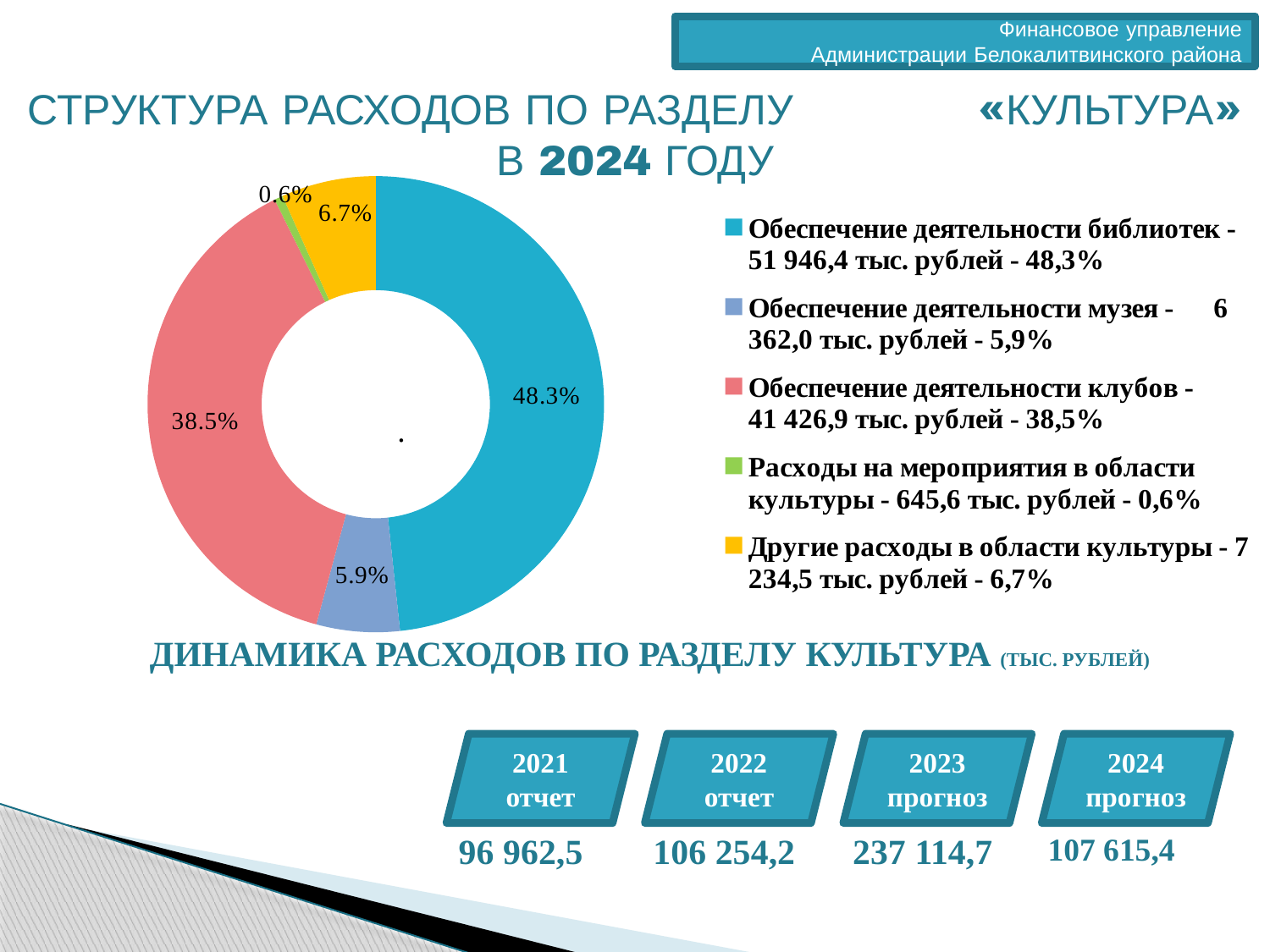

Финансовое управление
 Администрации Белокалитвинского района
СТРУКТУРА РАСХОДОВ ПО РАЗДЕЛУ             «КУЛЬТУРА» В 2024 ГОДУ

### Chart

| Category | процент |
|---|---|
| Обеспечение деятельности библиотек - 51 946,4 тыс. рублей - 48,3% | 0.483 |
| Обеспечение деятельности музея -      6 362,0 тыс. рублей - 5,9% | 0.0590000000000002 |
| Обеспечение деятельности клубов -     41 426,9 тыс. рублей - 38,5% | 0.385000000000001 |
| Расходы на мероприятия в области культуры - 645,6 тыс. рублей - 0,6% | 0.00600000000000001 |
| Другие расходы в области культуры - 7 234,5 тыс. рублей - 6,7% | 0.067 |
.

Динамика расходов по разделу культура (тыс. рублей)
2021 отчет

2022 отчет

2023 прогноз

2024 прогноз
96 962,5
106 254,2
237 114,7

107 615,4